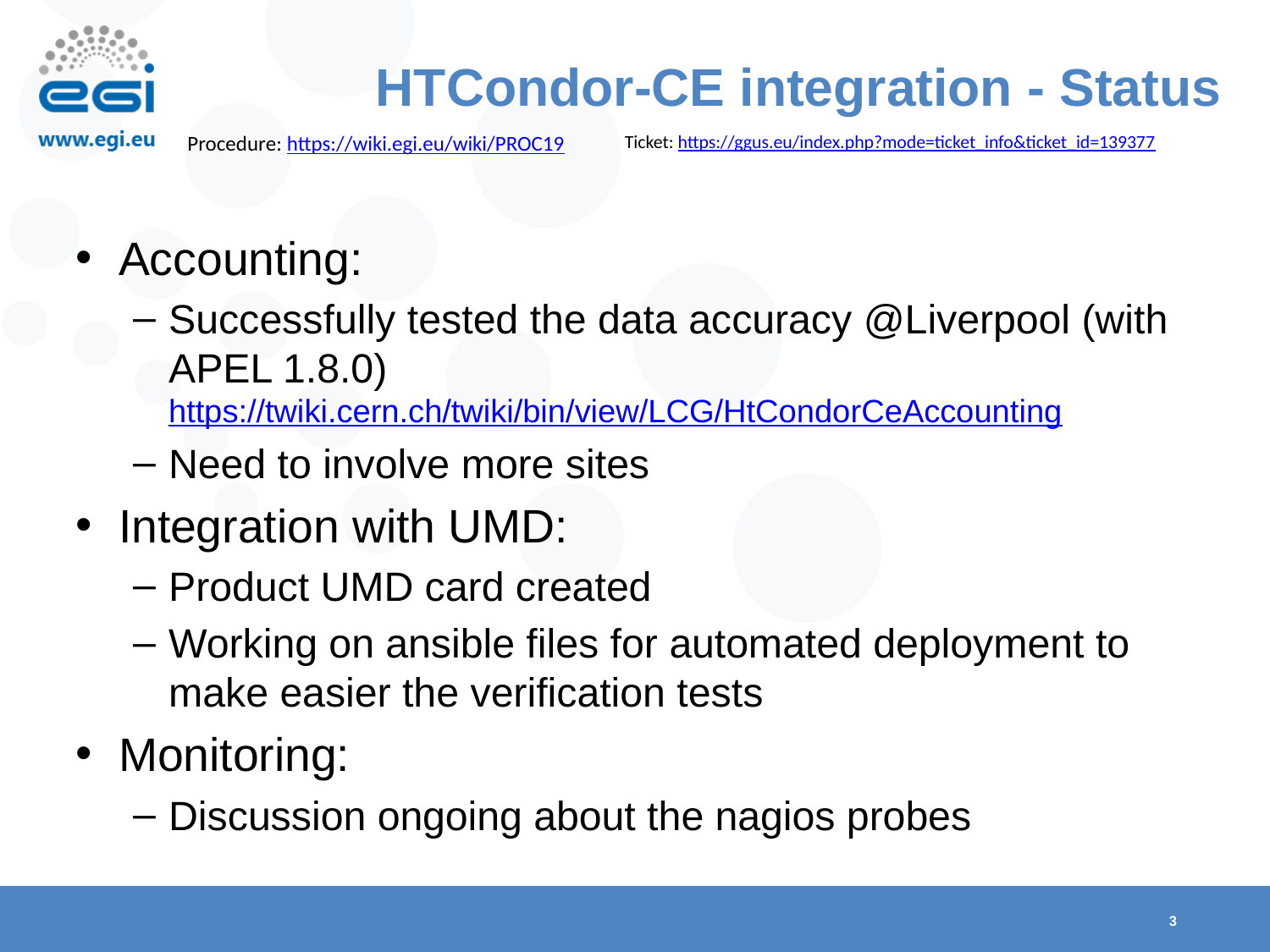

# HTCondor-CE integration - Status
Procedure: https://wiki.egi.eu/wiki/PROC19
Ticket: https://ggus.eu/index.php?mode=ticket_info&ticket_id=139377

Accounting:
Successfully tested the data accuracy @Liverpool (with APEL 1.8.0) https://twiki.cern.ch/twiki/bin/view/LCG/HtCondorCeAccounting
Need to involve more sites
Integration with UMD:
Product UMD card created
Working on ansible files for automated deployment to make easier the verification tests
Monitoring:
Discussion ongoing about the nagios probes